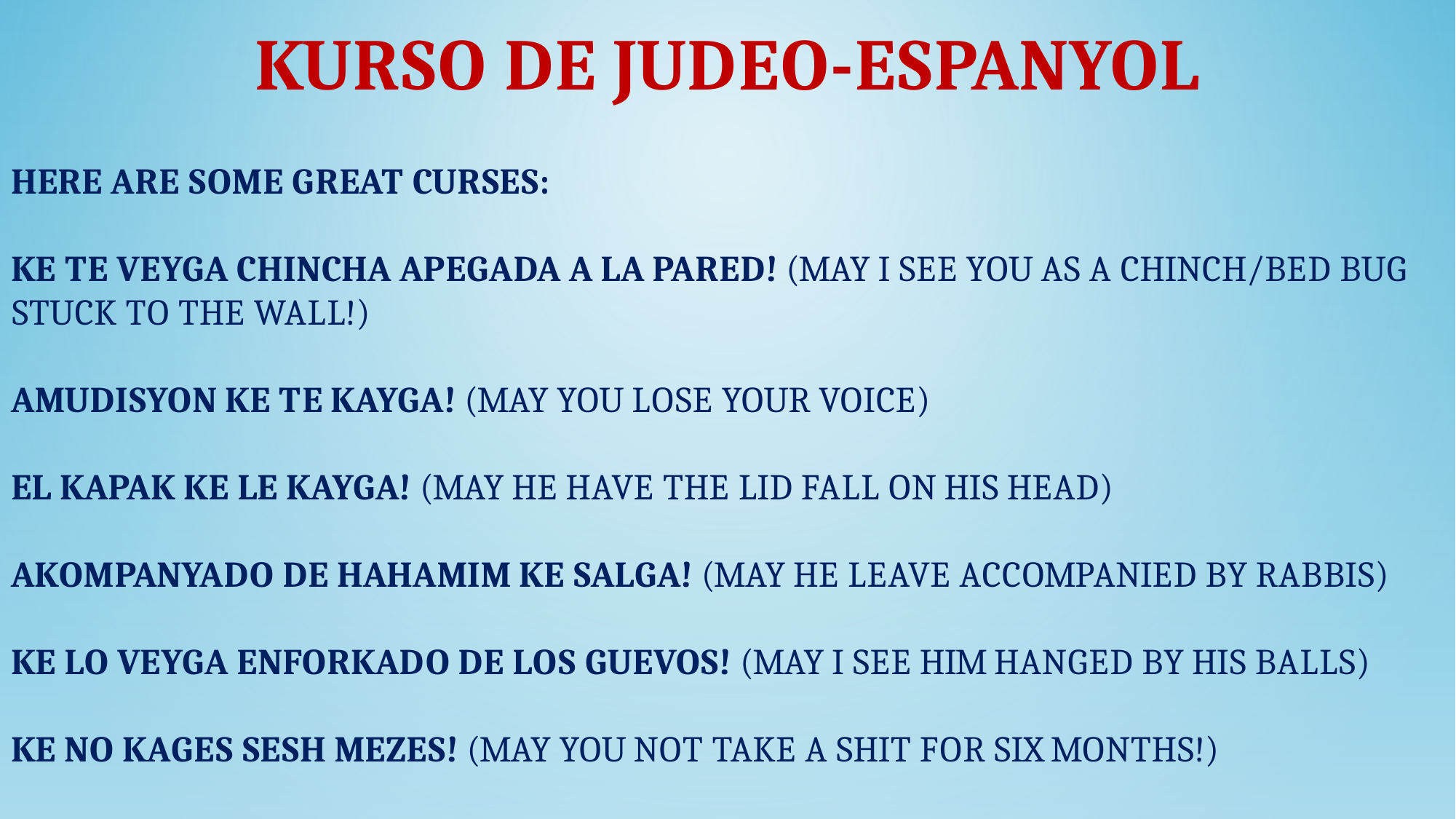

# KURSO DE JUDEO-ESPANYOL

Here are some great curses:

Ke te veyga chıncha apegada a la pared! (may I see you as a chinch/bed bug stuck to the wall!)

Amudısyon ke te kayga! (may you lose your voice)

El kapak ke le kayga! (may he have the lıd fall on hıs head)

Akompanyado de hahamım ke salga! (may he leave accompanied by rabbis)

Ke lo veyga enforkado de los guevos! (may I see hım hanged by hıs balls)

Ke no kages sesh mezes! (may you not take a shıt for sıx months!)